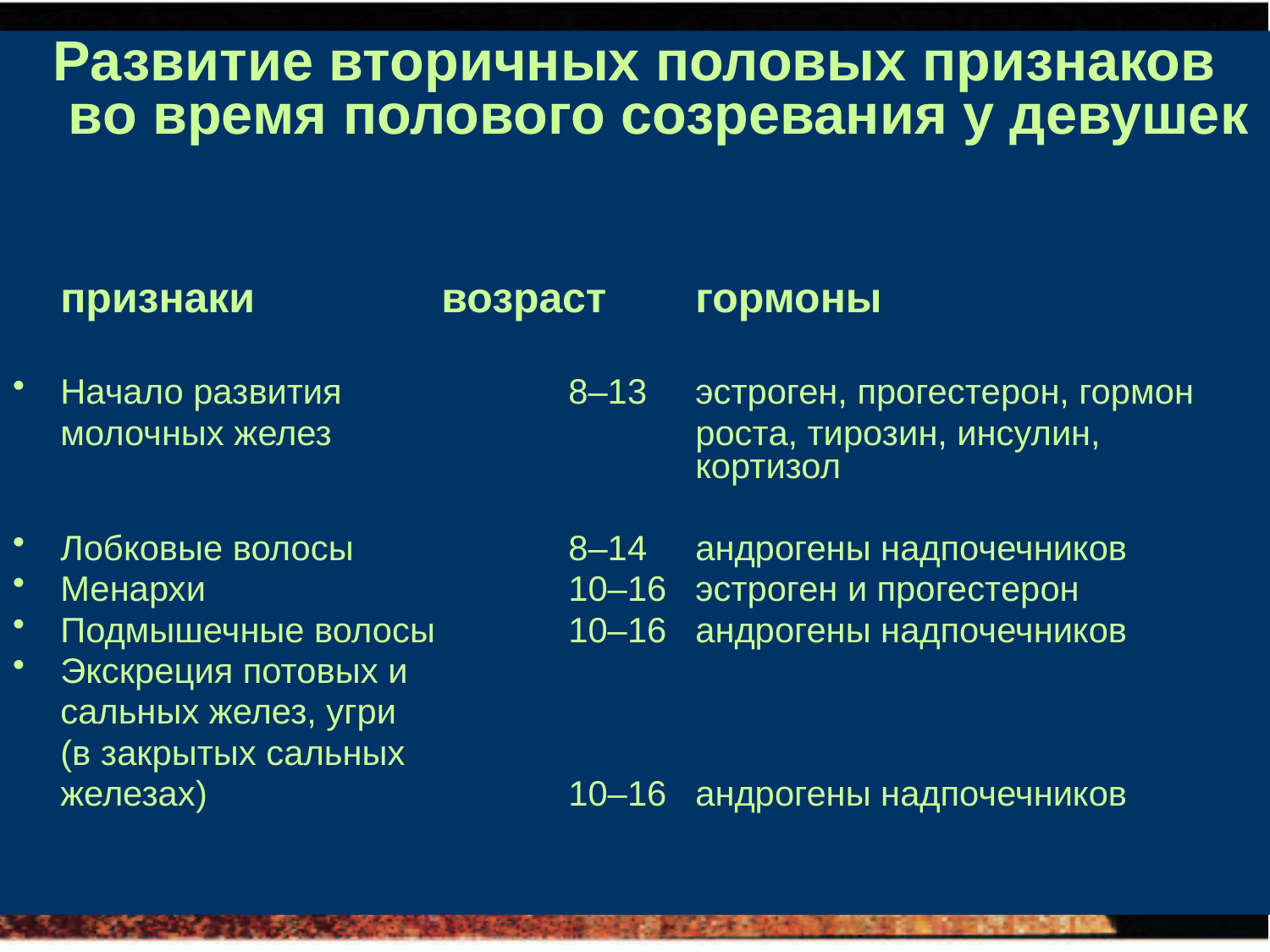

Развитие вторичных половых признаков во время полового созревания у девушек

	признаки 		возраст 	гормоны

Начало развития 		8–13 	эстроген, прогестерон, гормон
	молочных желез 			роста, тирозин, инсулин, 						кортизол

Лобковые волосы		8–14 	андрогены надпочечников
Менархи 			10–16 	эстроген и прогестерон
Подмышечные волосы 	10–16 	андрогены надпочечников
Экскреция потовых и
	сальных желез, угри
	(в закрытых сальных
	железах) 			10–16 	андрогены надпочечников